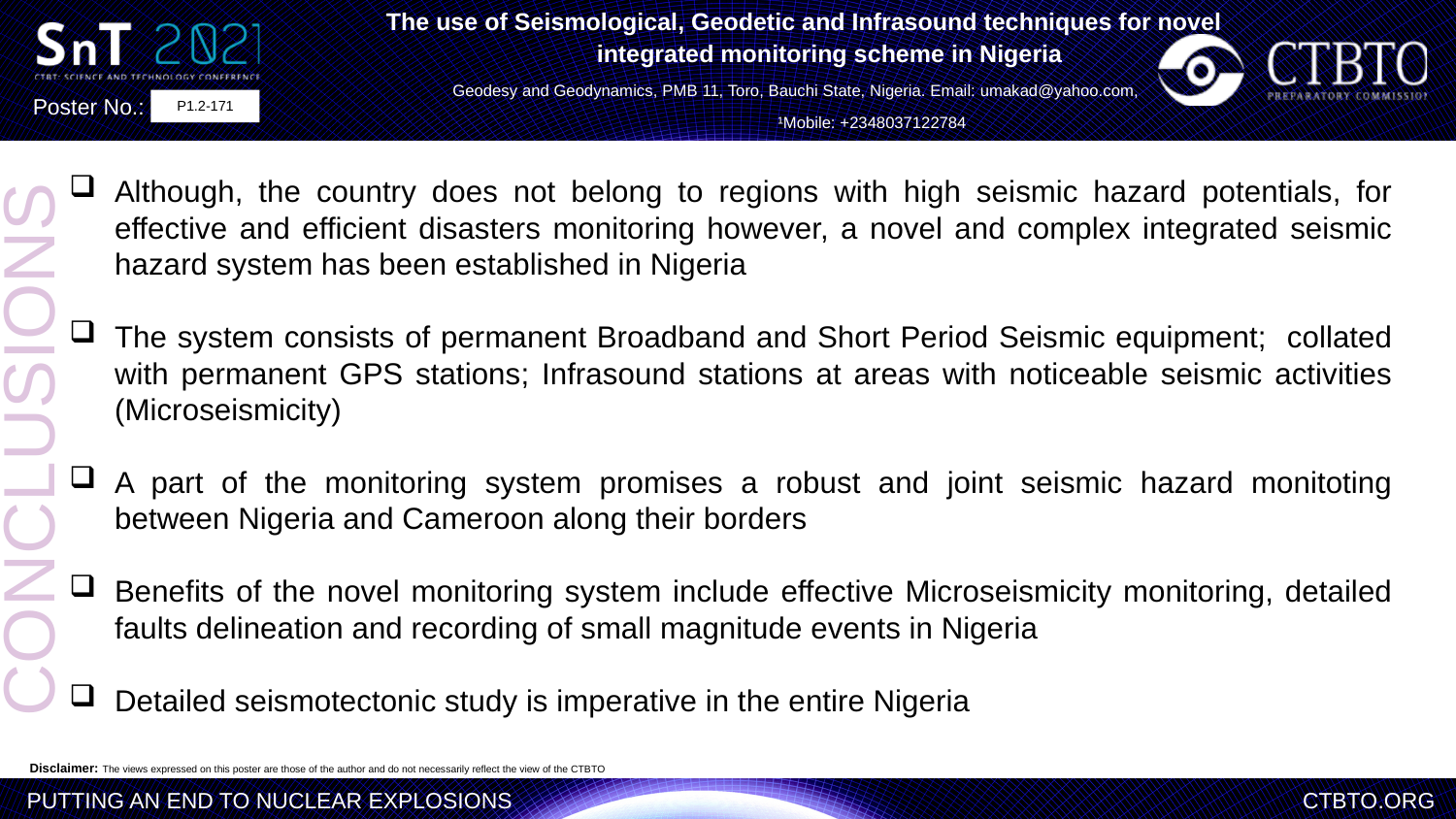

The use of Seismological, Geodetic and Infrasound techniques for novel
                                               integrated monitoring scheme in Nigeria
Geodesy and Geodynamics, PMB 11, Toro, Bauchi State, Nigeria. Email: umakad@yahoo.com,
                                ¹Mobile: +2348037122784

in Nigeria
[]
[click to edit Author(s) name(s) with division, email (and/or) Affiliation here using “Arial” font size approx. 9]
P1.2-171
Although, the country does not belong to regions with high seismic hazard potentials, for effective and efficient disasters monitoring however, a novel and complex integrated seismic hazard system has been established in Nigeria

The system consists of permanent Broadband and Short Period Seismic equipment;  collated with permanent GPS stations; Infrasound stations at areas with noticeable seismic activities (Microseismicity)

A part of the monitoring system promises a robust and joint seismic hazard monitoting between Nigeria and Cameroon along their borders

Benefits of the novel monitoring system include effective Microseismicity monitoring, detailed faults delineation and recording of small magnitude events in Nigeria

Detailed seismotectonic study is imperative in the entire Nigeria

CONCLUSIONS